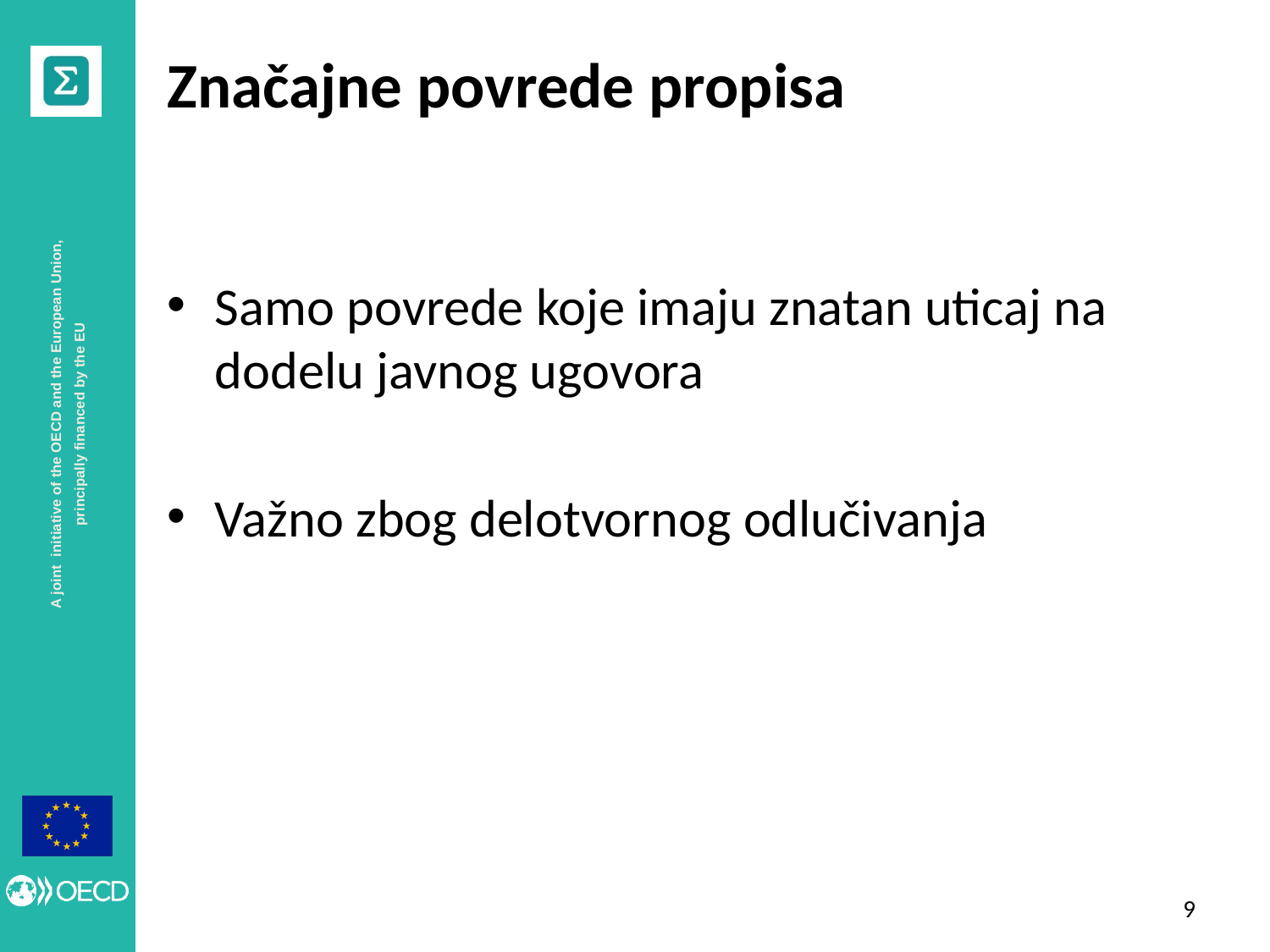

# Značajne povrede propisa
Samo povrede koje imaju znatan uticaj na dodelu javnog ugovora

Važno zbog delotvornog odlučivanja
9